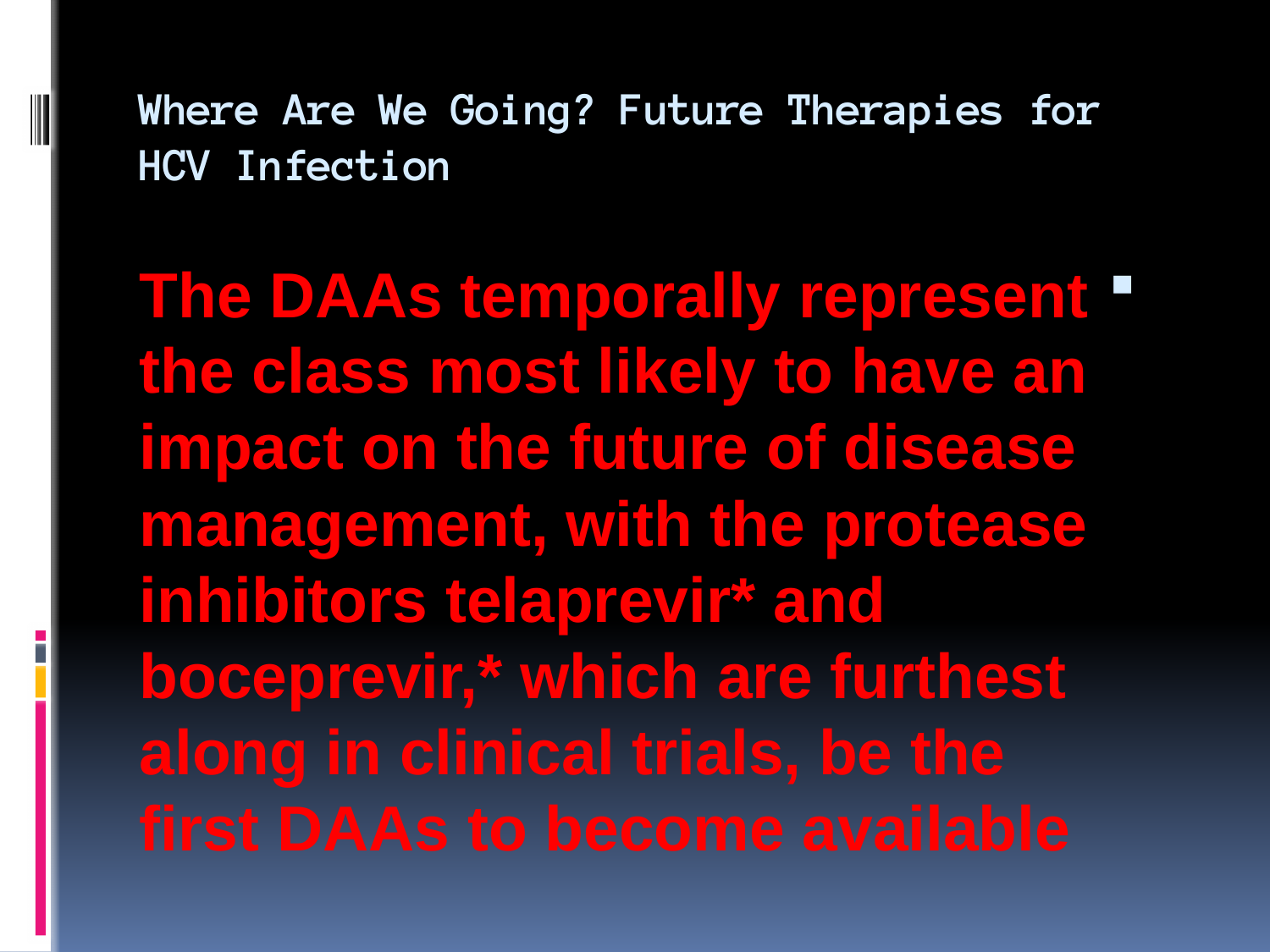

# Where Are We Going? Future Therapies for HCV Infection
The DAAs temporally represent the class most likely to have an impact on the future of disease management, with the protease inhibitors telaprevir* and boceprevir,* which are furthest along in clinical trials, be the first DAAs to become available